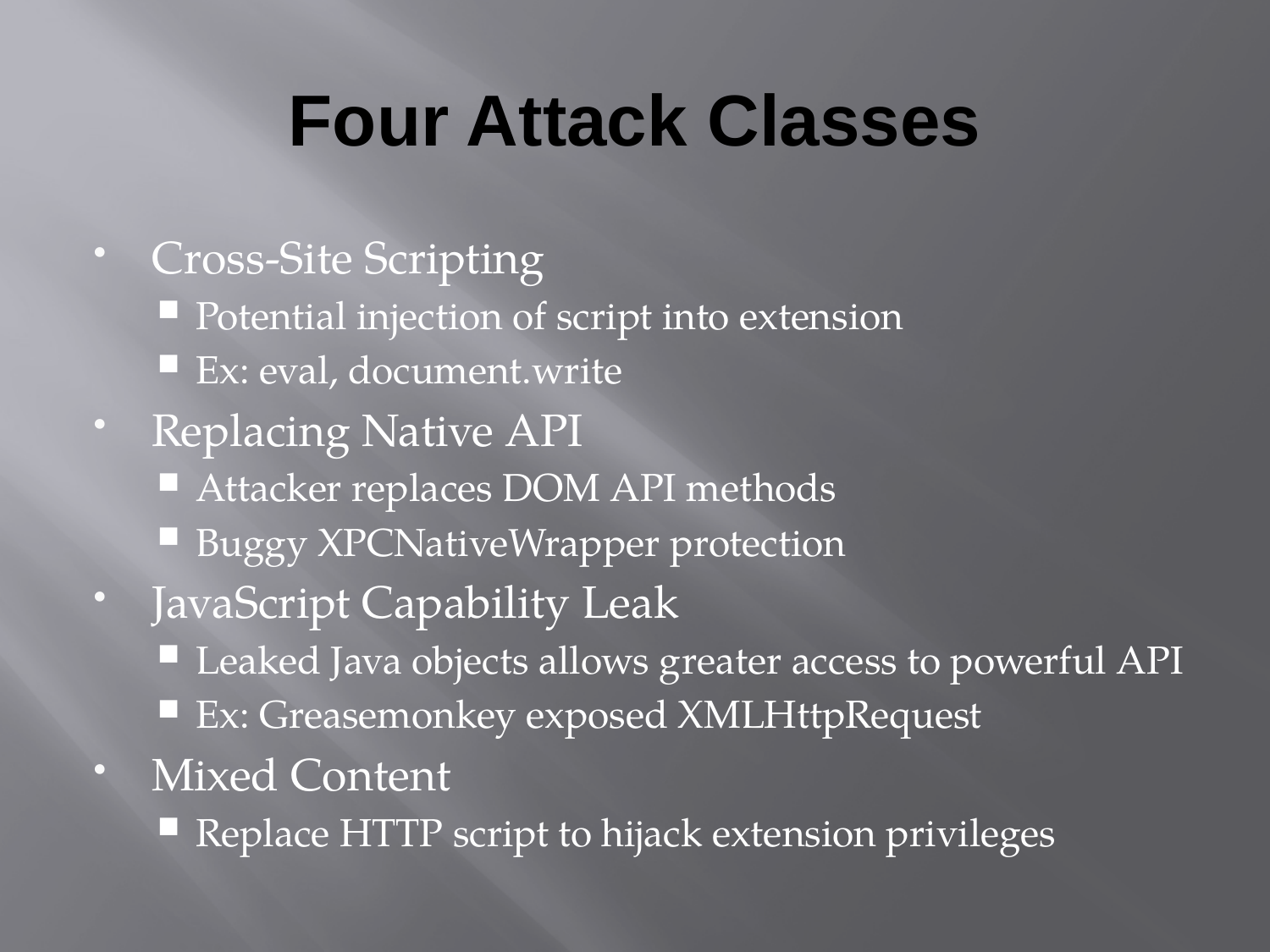

# Four Attack Classes
Cross-Site Scripting
Potential injection of script into extension
Ex: eval, document.write
Replacing Native API
Attacker replaces DOM API methods
Buggy XPCNativeWrapper protection
JavaScript Capability Leak
Leaked Java objects allows greater access to powerful API
Ex: Greasemonkey exposed XMLHttpRequest
Mixed Content
Replace HTTP script to hijack extension privileges